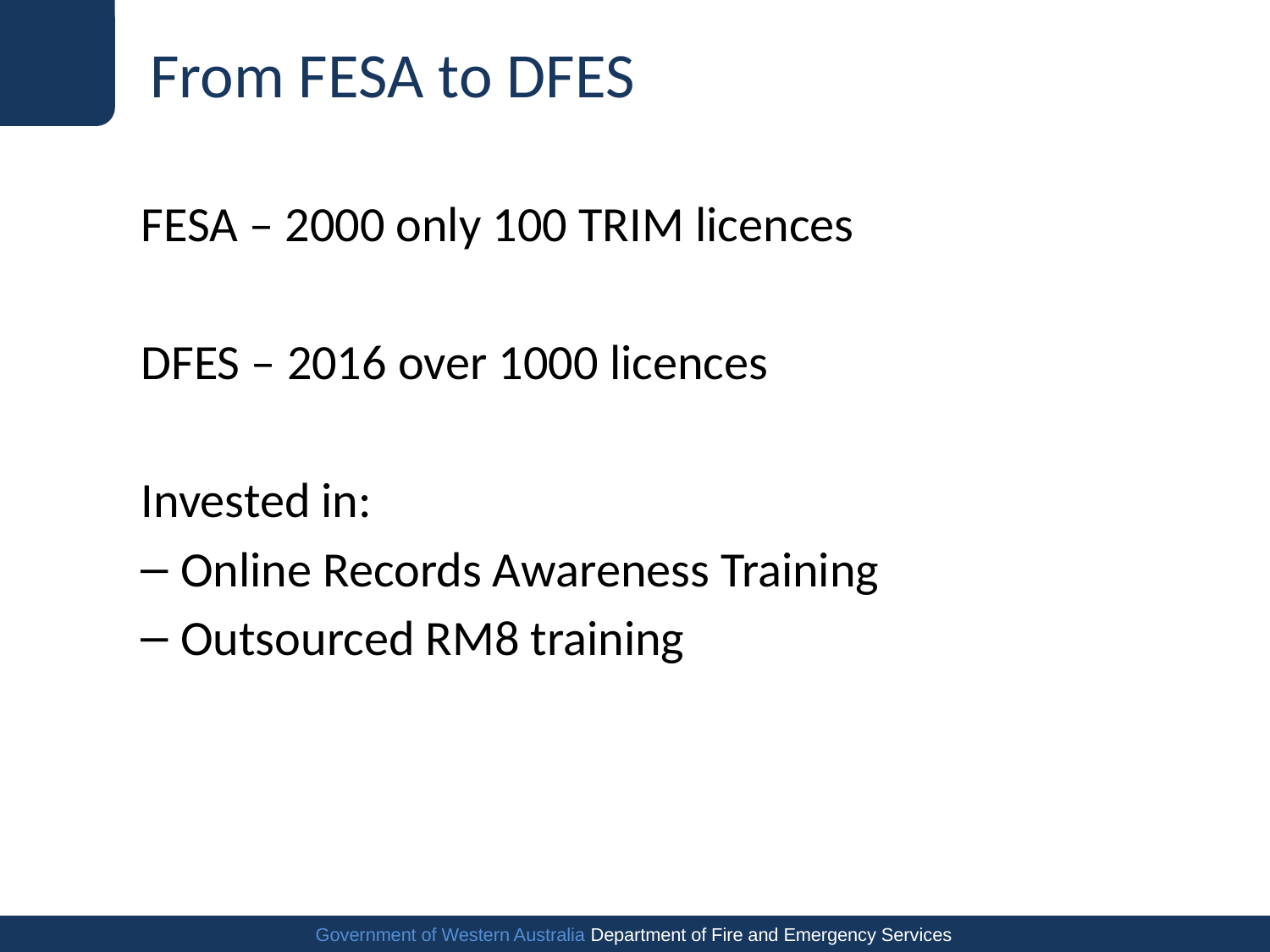

# From FESA to DFES
FESA – 2000 only 100 TRIM licences

DFES – 2016 over 1000 licences

Invested in:
Online Records Awareness Training
Outsourced RM8 training

Government of Western Australia Department of Fire and Emergency Services